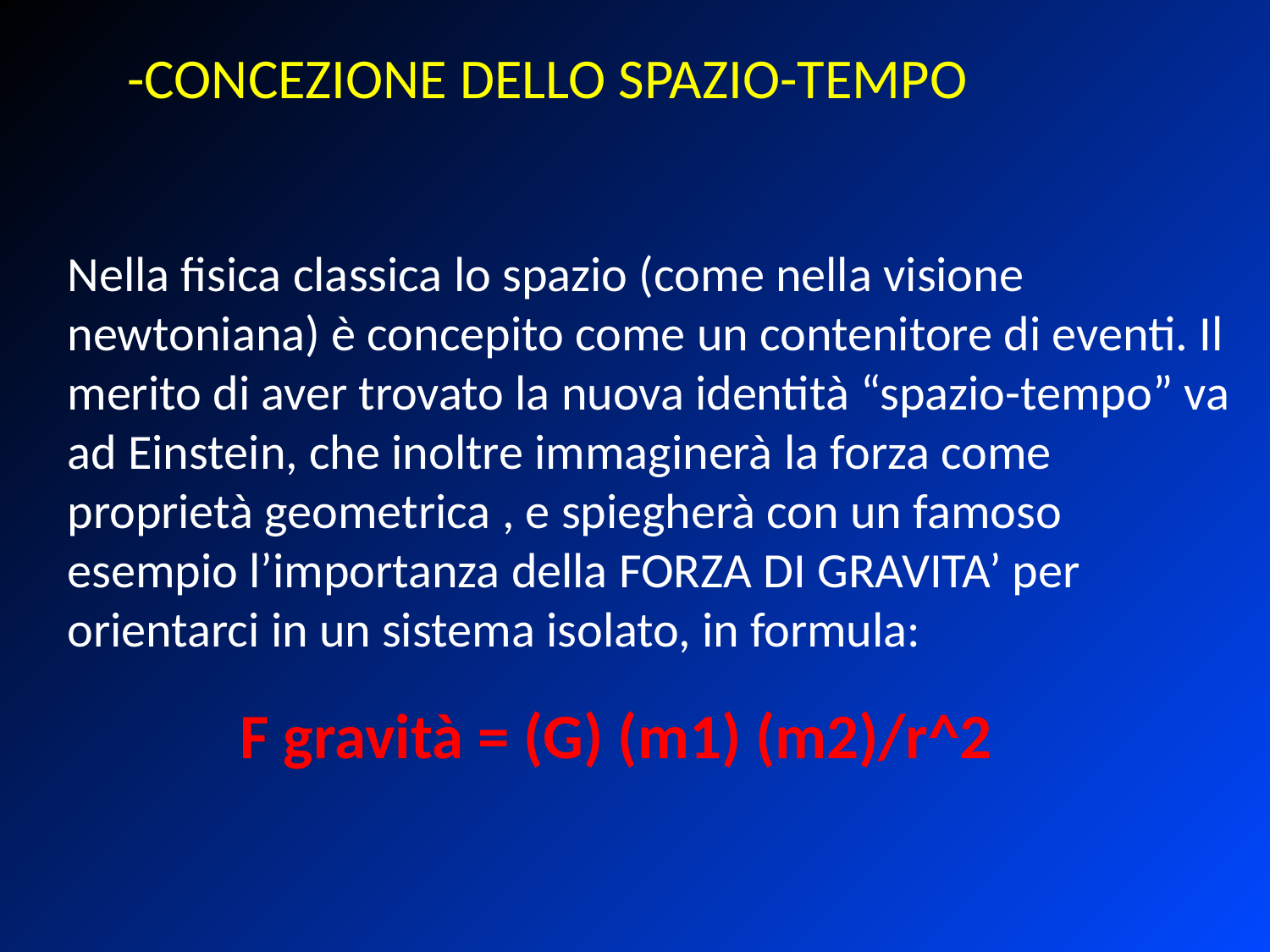

-CONCEZIONE DELLO SPAZIO-TEMPO
Nella fisica classica lo spazio (come nella visione newtoniana) è concepito come un contenitore di eventi. Il merito di aver trovato la nuova identità “spazio-tempo” va ad Einstein, che inoltre immaginerà la forza come proprietà geometrica , e spiegherà con un famoso esempio l’importanza della FORZA DI GRAVITA’ per orientarci in un sistema isolato, in formula:

                        F gravità = (G) (m1) (m2)/r^2